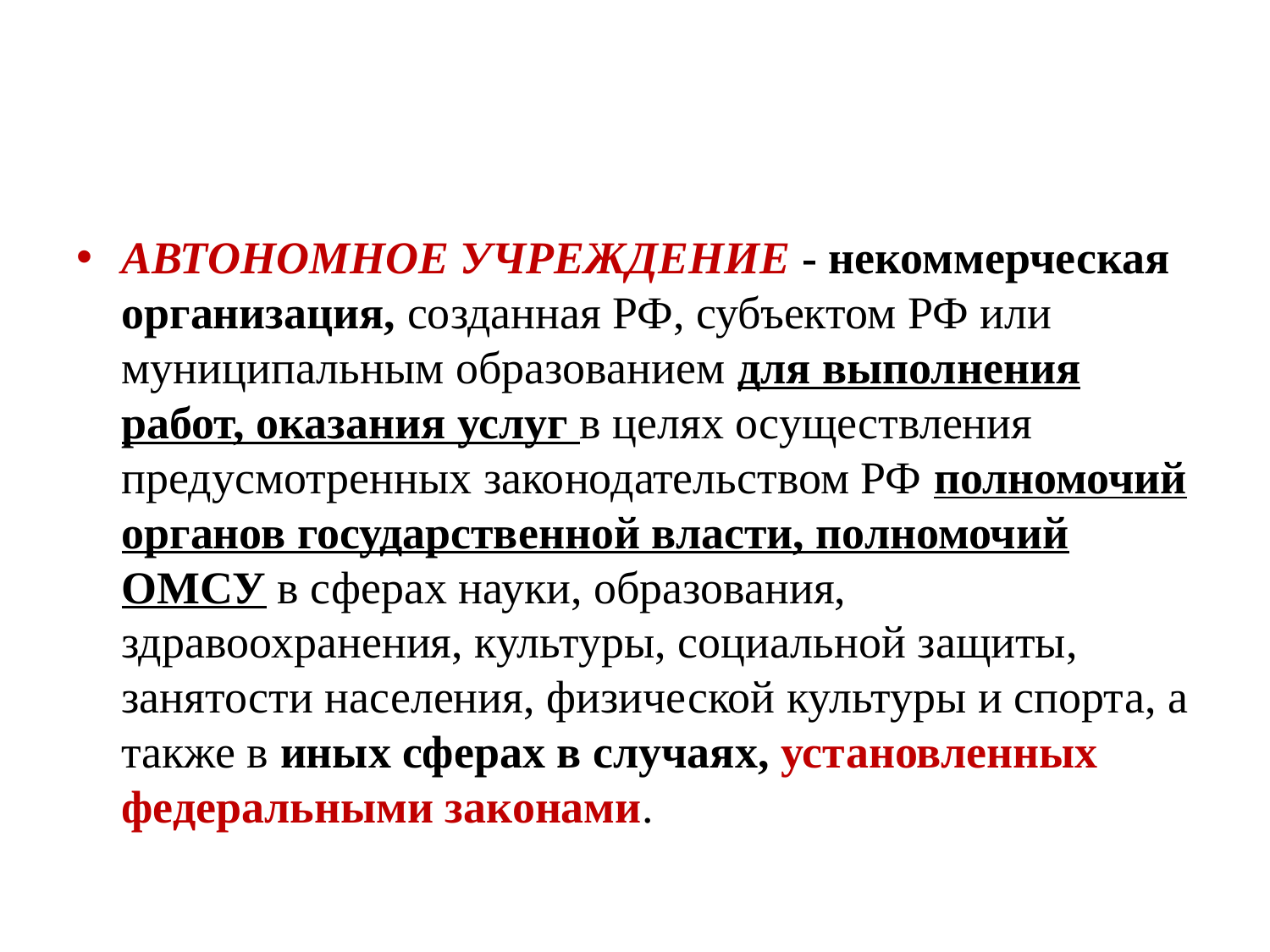

АВТОНОМНОЕ УЧРЕЖДЕНИЕ - некоммерческая организация, созданная РФ, субъектом РФ или муниципальным образованием для выполнения работ, оказания услуг в целях осуществления предусмотренных законодательством РФ полномочий органов государственной власти, полномочий ОМСУ в сферах науки, образования, здравоохранения, культуры, социальной защиты, занятости населения, физической культуры и спорта, а также в иных сферах в случаях, установленных федеральными законами.